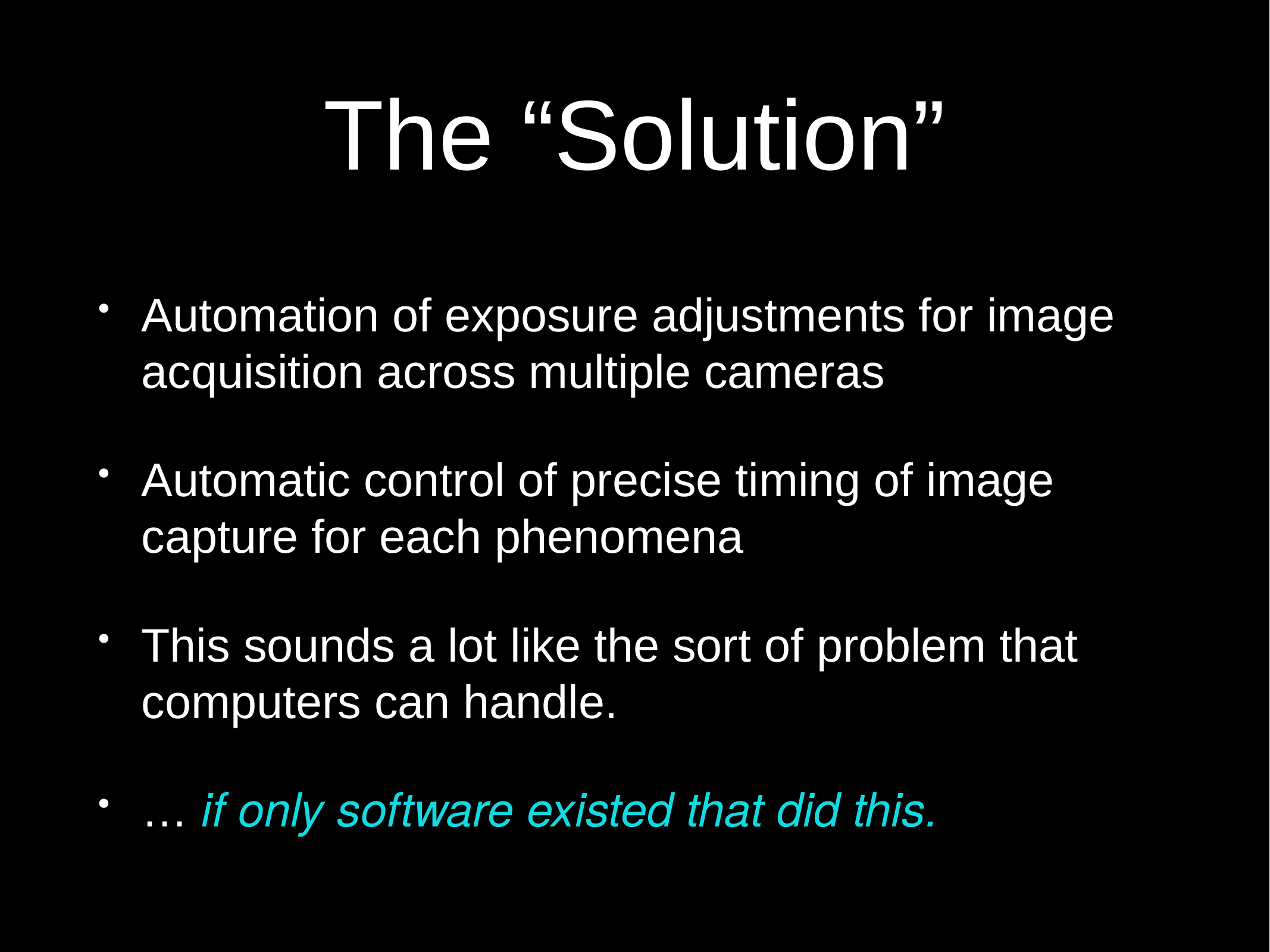

# The “Solution”
Automation of exposure adjustments for image acquisition across multiple cameras
Automatic control of precise timing of image capture for each phenomena
This sounds a lot like the sort of problem that computers can handle.
… if only software existed that did this.